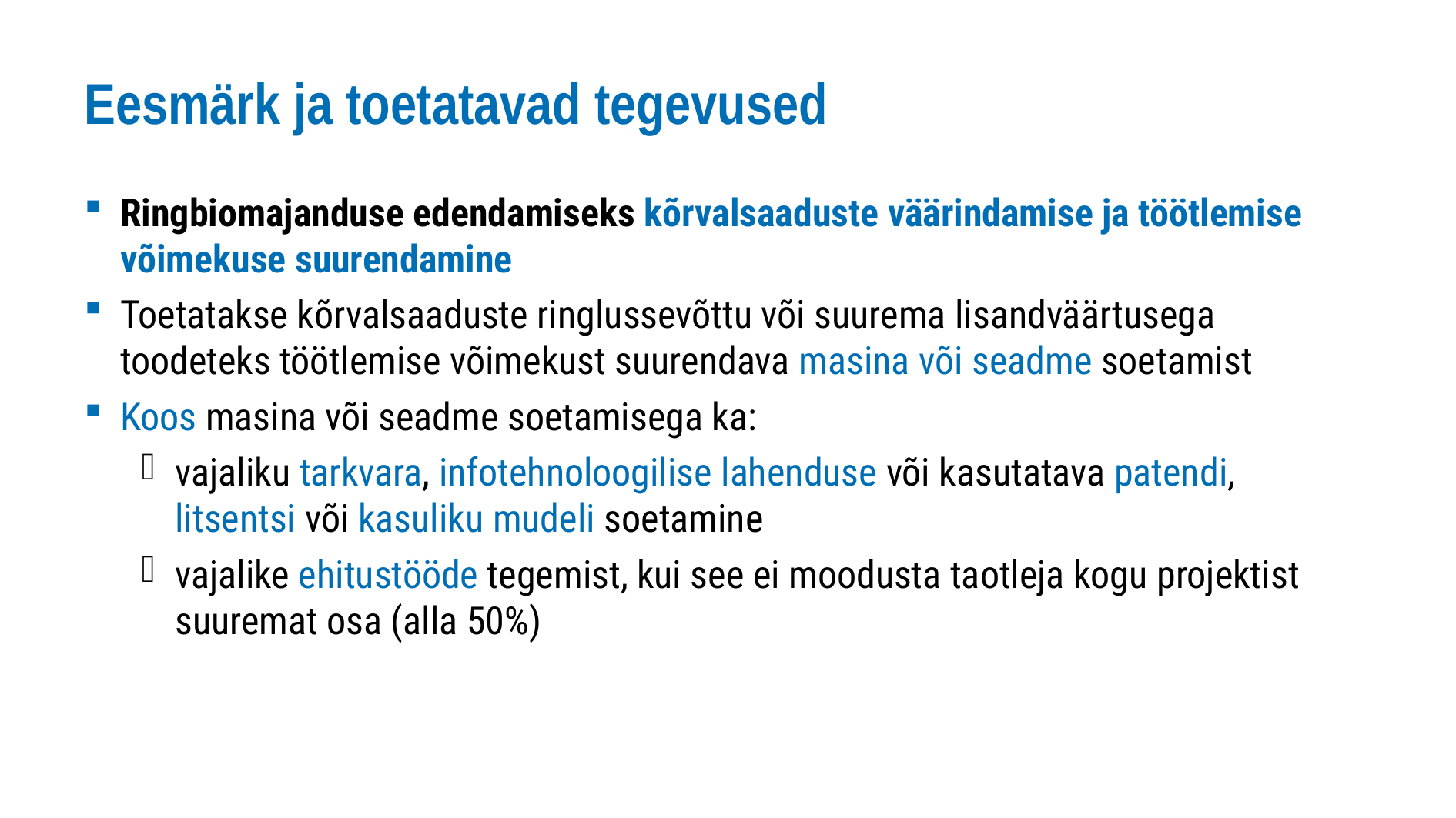

# Eesmärk ja toetatavad tegevused

Ringbiomajanduse edendamiseks kõrvalsaaduste väärindamise ja töötlemise võimekuse suurendamine
Toetatakse kõrvalsaaduste ringlussevõttu või suurema lisandväärtusega toodeteks töötlemise võimekust suurendava masina või seadme soetamist
Koos masina või seadme soetamisega ka:
vajaliku tarkvara, infotehnoloogilise lahenduse või kasutatava patendi, litsentsi või kasuliku mudeli soetamine
vajalike ehitustööde tegemist, kui see ei moodusta taotleja kogu projektist suuremat osa (alla 50%)